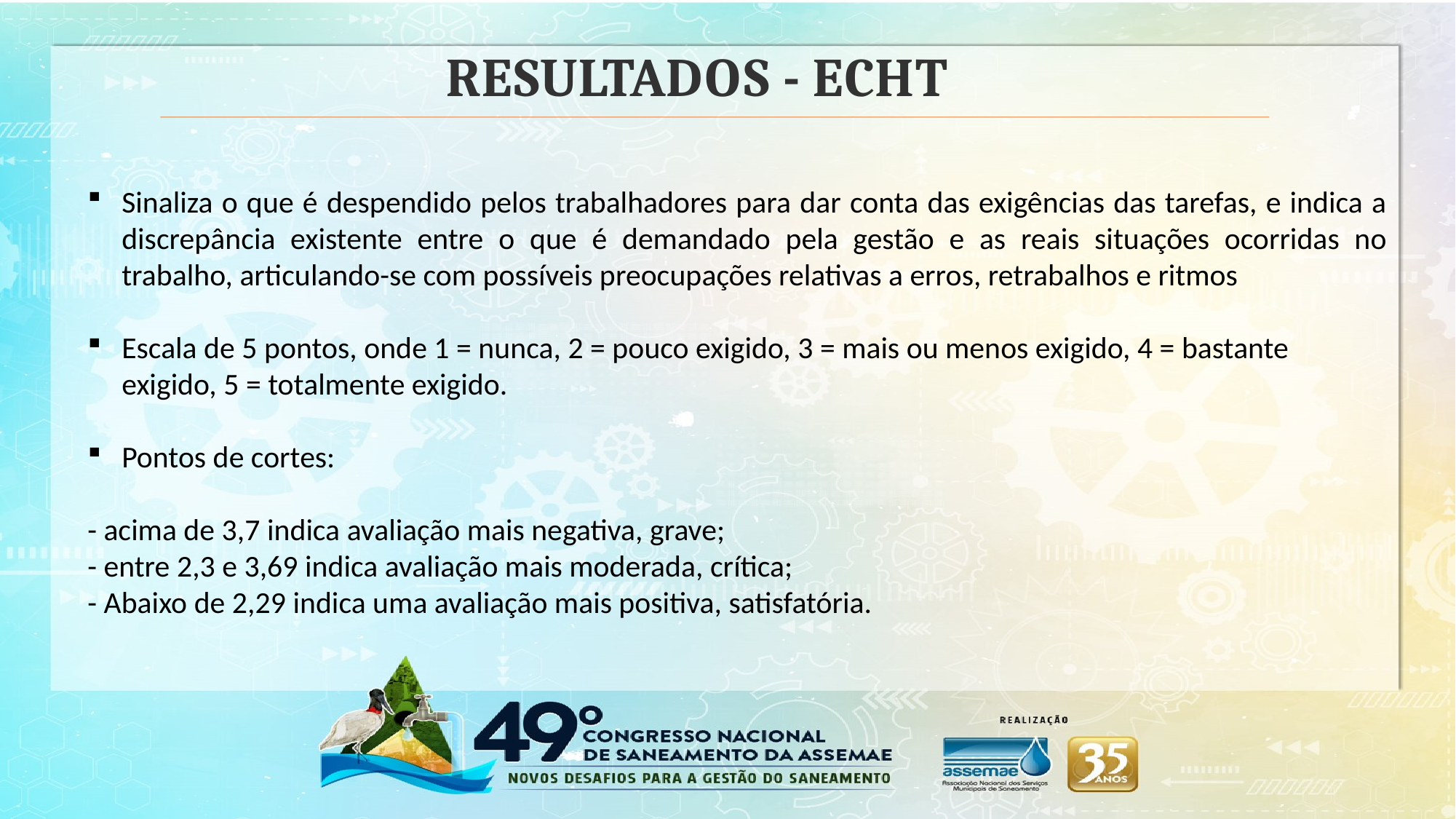

RESULTADOS - ECHT

Sinaliza o que é despendido pelos trabalhadores para dar conta das exigências das tarefas, e indica a discrepância existente entre o que é demandado pela gestão e as reais situações ocorridas no trabalho, articulando-se com possíveis preocupações relativas a erros, retrabalhos e ritmos

Escala de 5 pontos, onde 1 = nunca, 2 = pouco exigido, 3 = mais ou menos exigido, 4 = bastante exigido, 5 = totalmente exigido.

Pontos de cortes:

- acima de 3,7 indica avaliação mais negativa, grave;
- entre 2,3 e 3,69 indica avaliação mais moderada, crítica;
- Abaixo de 2,29 indica uma avaliação mais positiva, satisfatória.